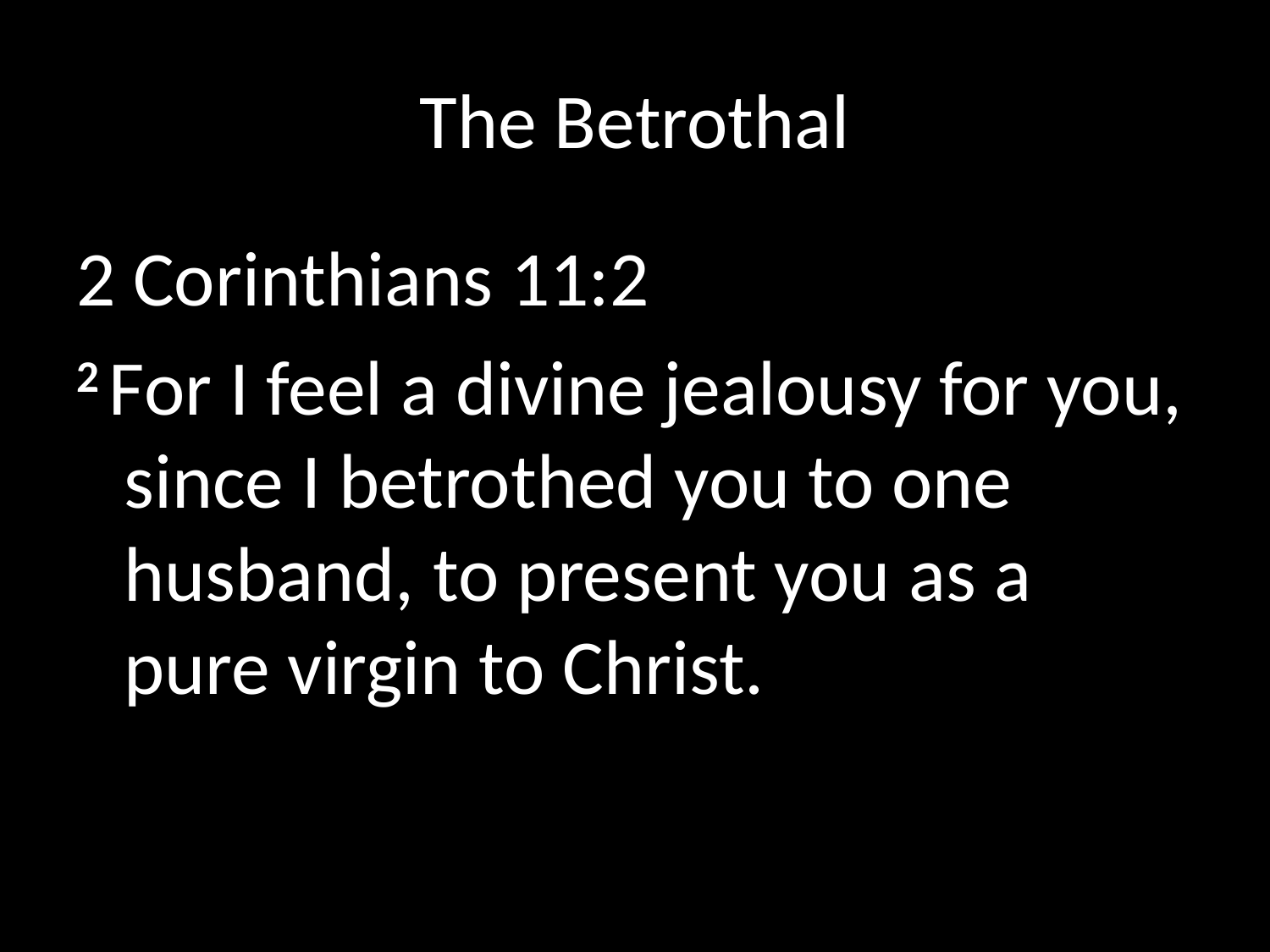

# The Betrothal
2 Corinthians 11:2
2 For I feel a divine jealousy for you, since I betrothed you to one husband, to present you as a pure virgin to Christ.